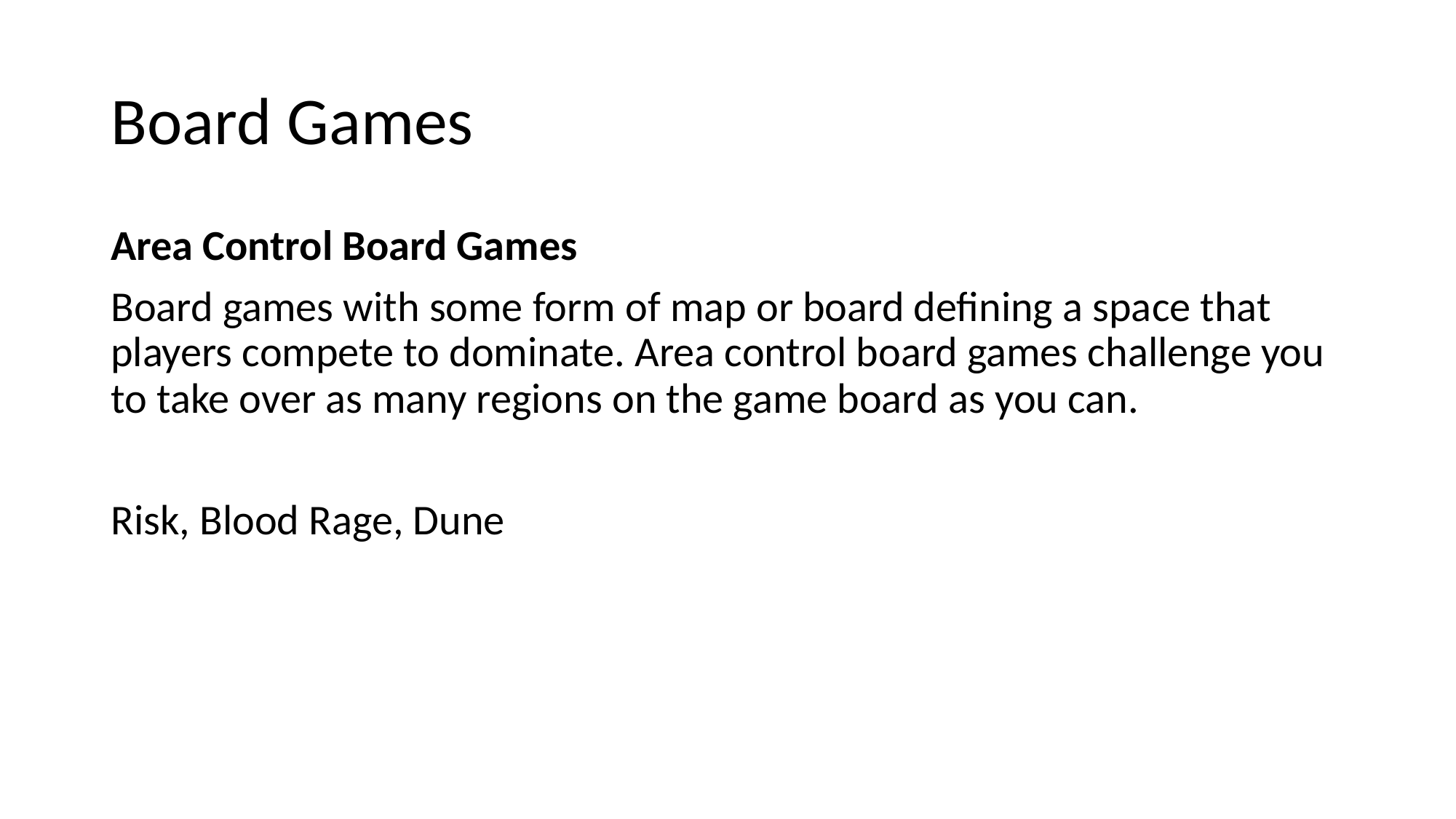

# Board Games
Area Control Board Games
Board games with some form of map or board defining a space that players compete to dominate. Area control board games challenge you to take over as many regions on the game board as you can.

Risk, Blood Rage, Dune